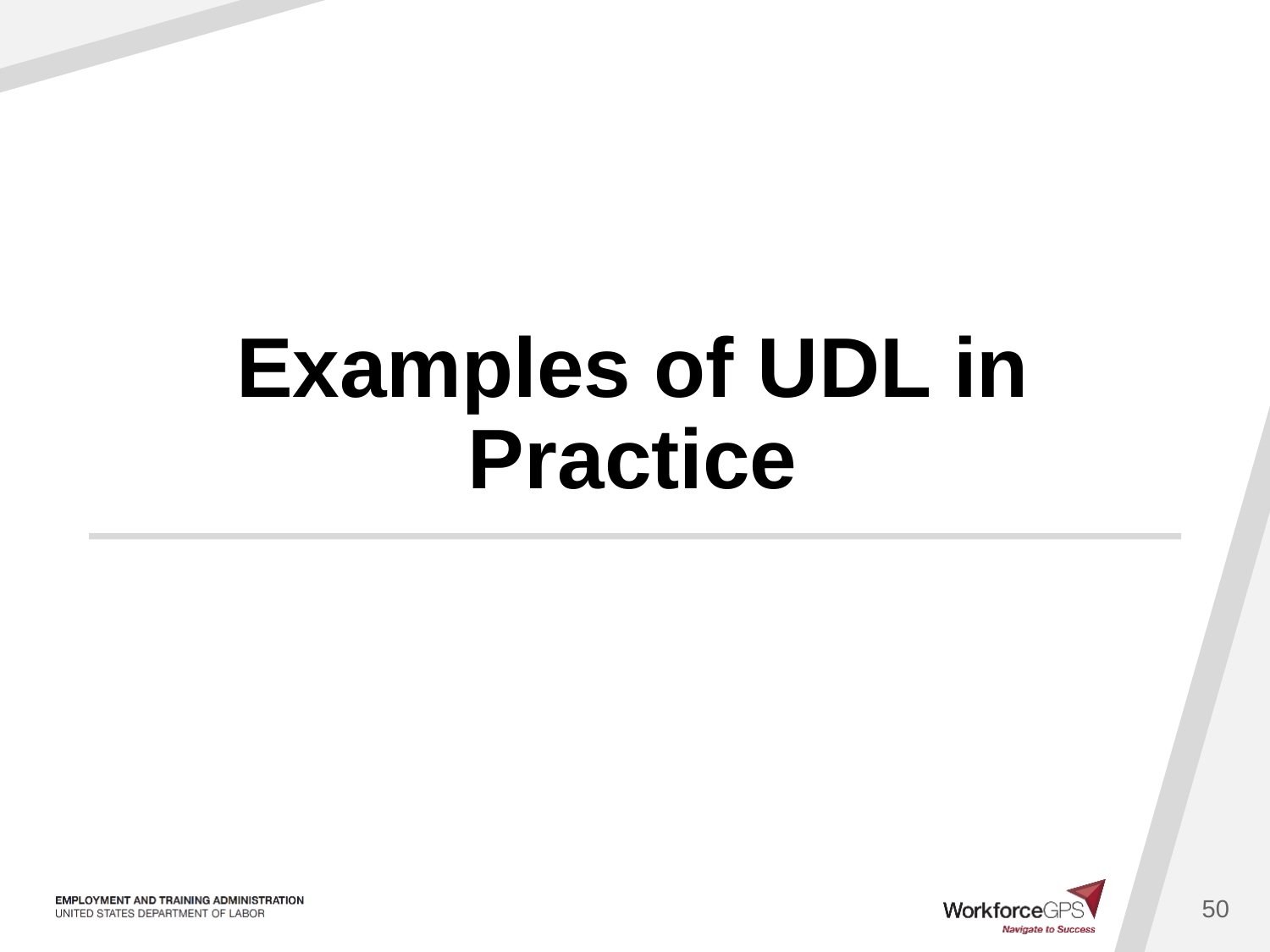

# Examples of UDL in Practice

50